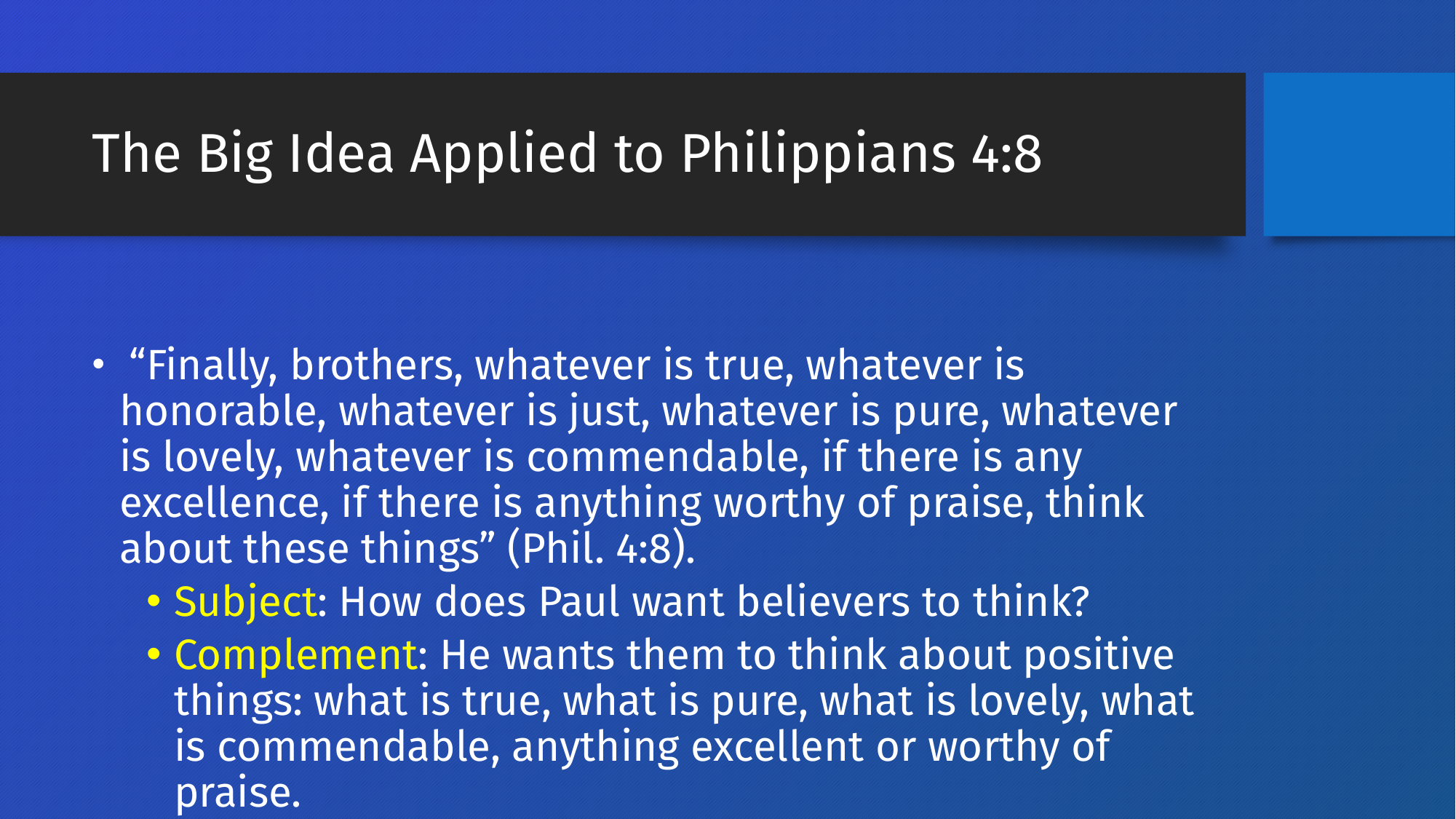

# The Big Idea Applied to Philippians 4:8

 “Finally, brothers, whatever is true, whatever is honorable, whatever is just, whatever is pure, whatever is lovely, whatever is commendable, if there is any excellence, if there is anything worthy of praise, think about these things” (Phil. 4:8).
Subject: How does Paul want believers to think?
Complement: He wants them to think about positive things: what is true, what is pure, what is lovely, what is commendable, anything excellent or worthy of praise.